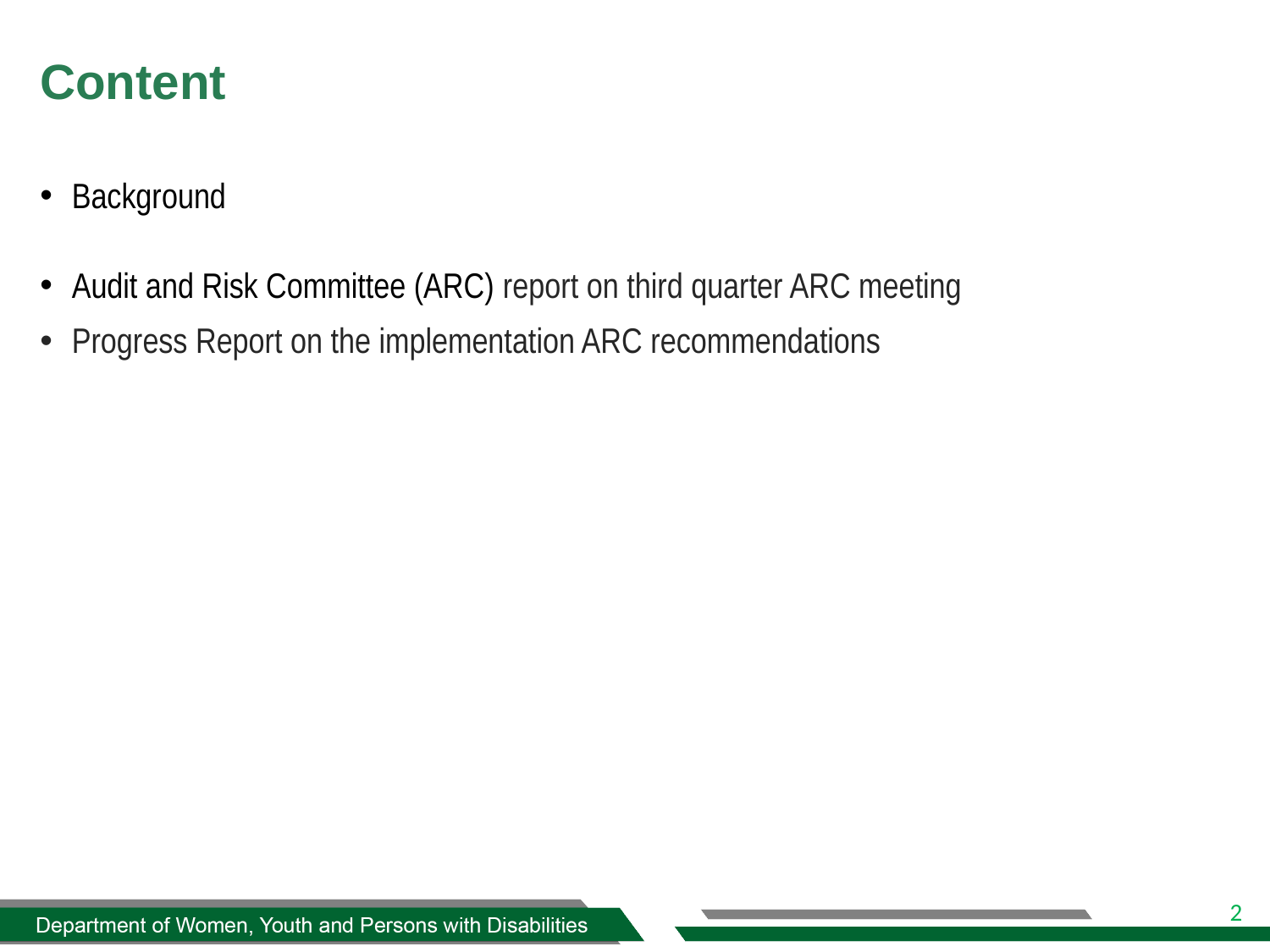

# Content
Background
Audit and Risk Committee (ARC) report on third quarter ARC meeting
Progress Report on the implementation ARC recommendations

Department of Women, Youth and Persons with Disabilities